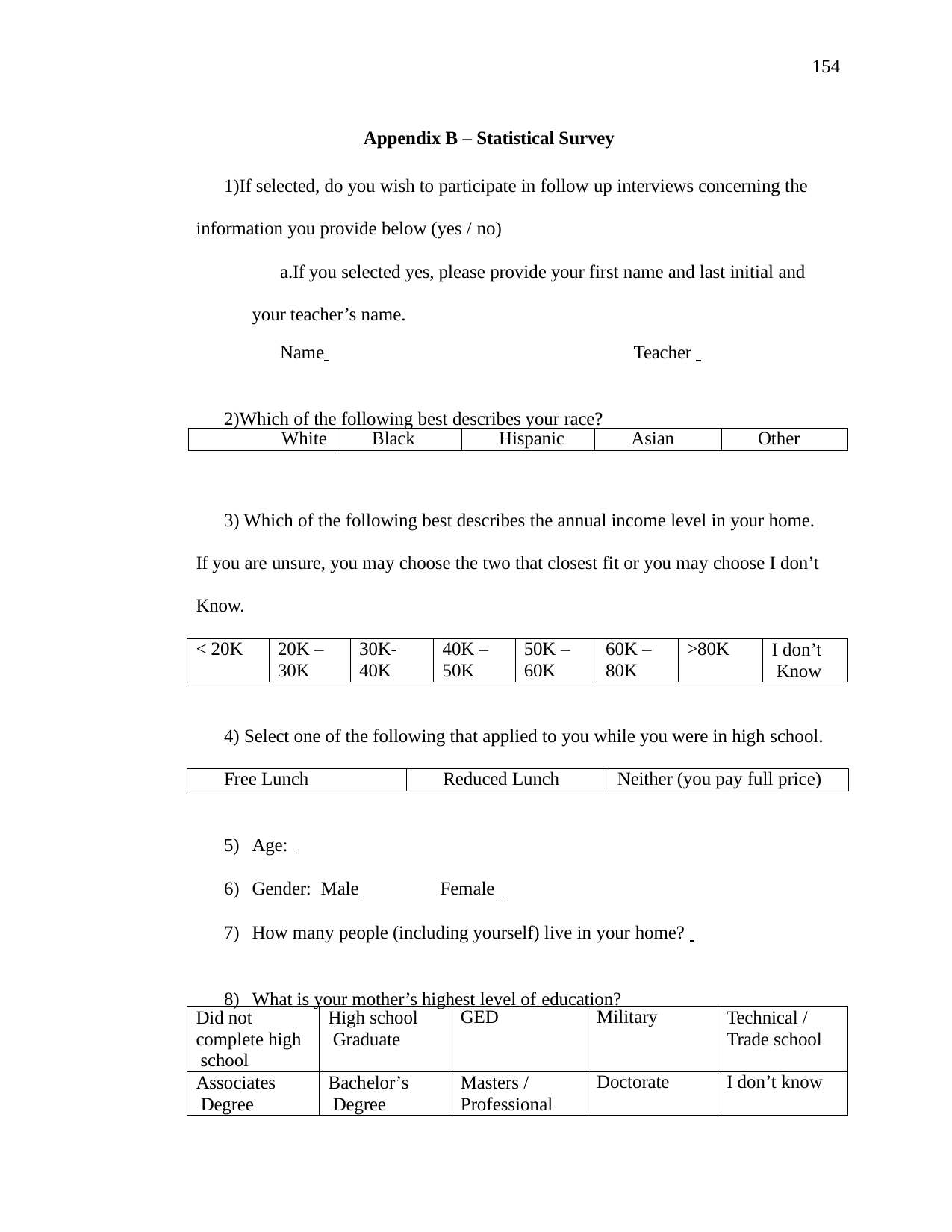

154
Appendix B – Statistical Survey
If selected, do you wish to participate in follow up interviews concerning the  information you provide below (yes / no)
If you selected yes, please provide your first name and last initial and  your teacher’s name.
Name 	Teacher

Which of the following best describes your race?
| White | Black | Hispanic | Asian | Other |
| --- | --- | --- | --- | --- |
3) Which of the following best describes the annual income level in your home.
If you are unsure, you may choose the two that closest fit or you may choose I don’t  Know.
| < 20K | 20K – 30K | 30K- 40K | 40K – 50K | 50K – 60K | 60K – 80K | >80K | I don’t Know |
| --- | --- | --- | --- | --- | --- | --- | --- |
4) Select one of the following that applied to you while you were in high school.
| Free Lunch | Reduced Lunch | Neither (you pay full price) |
| --- | --- | --- |
Age:

Gender:  Male 	Female

How many people (including yourself) live in your home?

What is your mother’s highest level of education?
| Did not complete high school | High school Graduate | GED | Military | Technical / Trade school |
| --- | --- | --- | --- | --- |
| Associates Degree | Bachelor’s Degree | Masters / Professional | Doctorate | I don’t know |